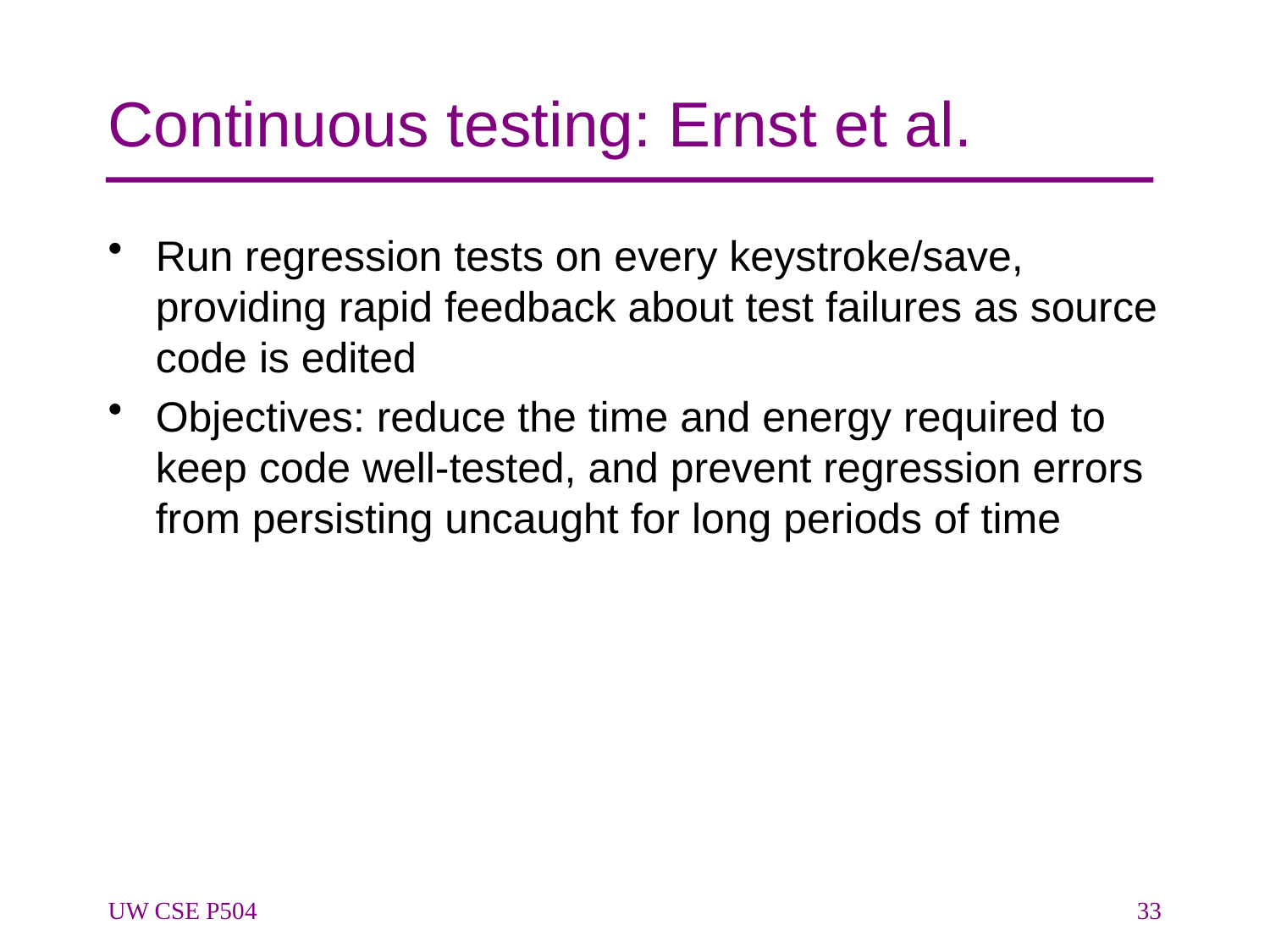

# Continuous testing: Ernst et al.
Run regression tests on every keystroke/save, providing rapid feedback about test failures as source code is edited
Objectives: reduce the time and energy required to keep code well-tested, and prevent regression errors from persisting uncaught for long periods of time
UW CSE P504
33